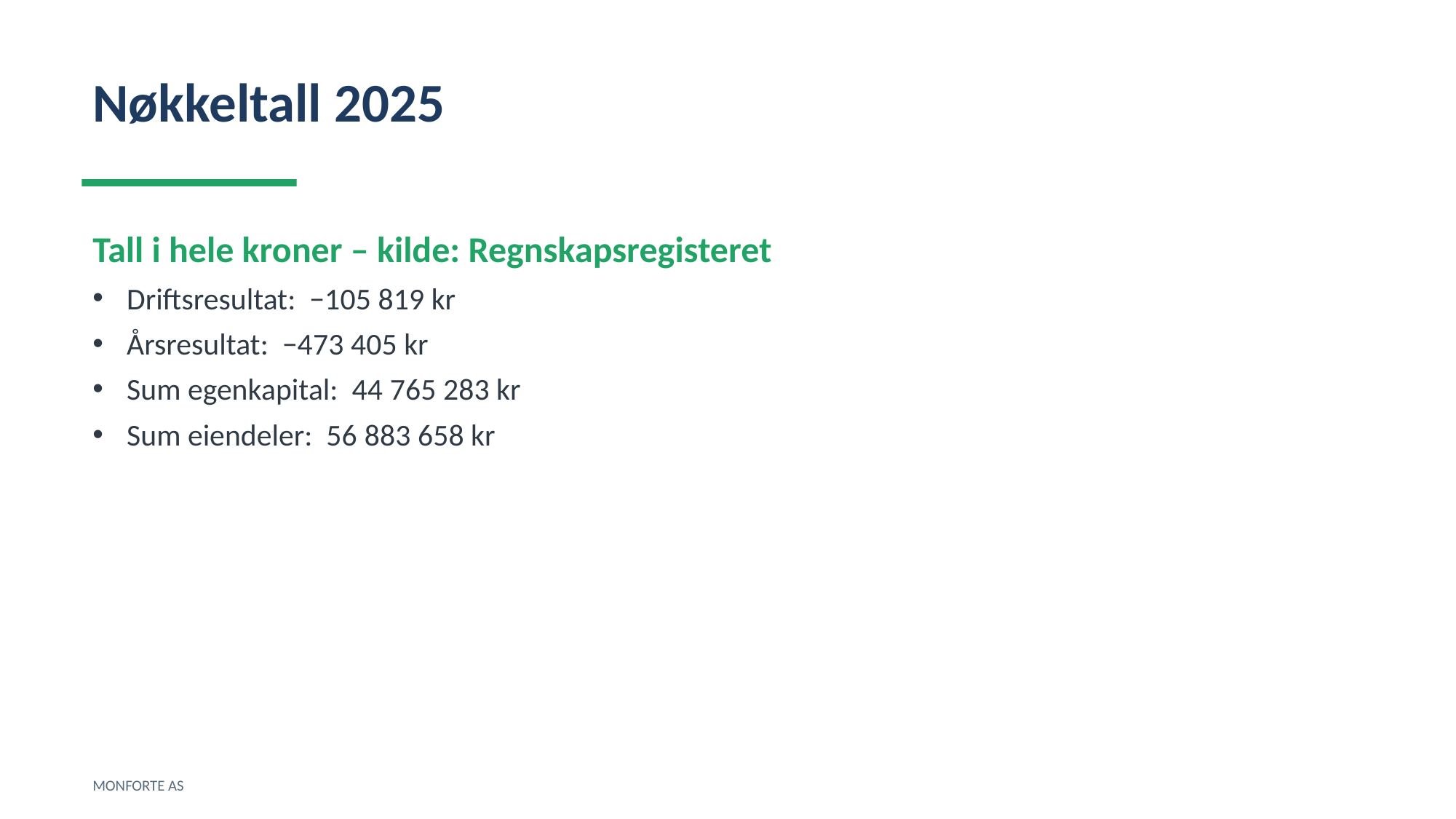

Nøkkeltall 2025

Tall i hele kroner – kilde: Regnskapsregisteret
Driftsresultat:  −105 819 kr
Årsresultat:  −473 405 kr
Sum egenkapital:  44 765 283 kr
Sum eiendeler:  56 883 658 kr
MONFORTE AS